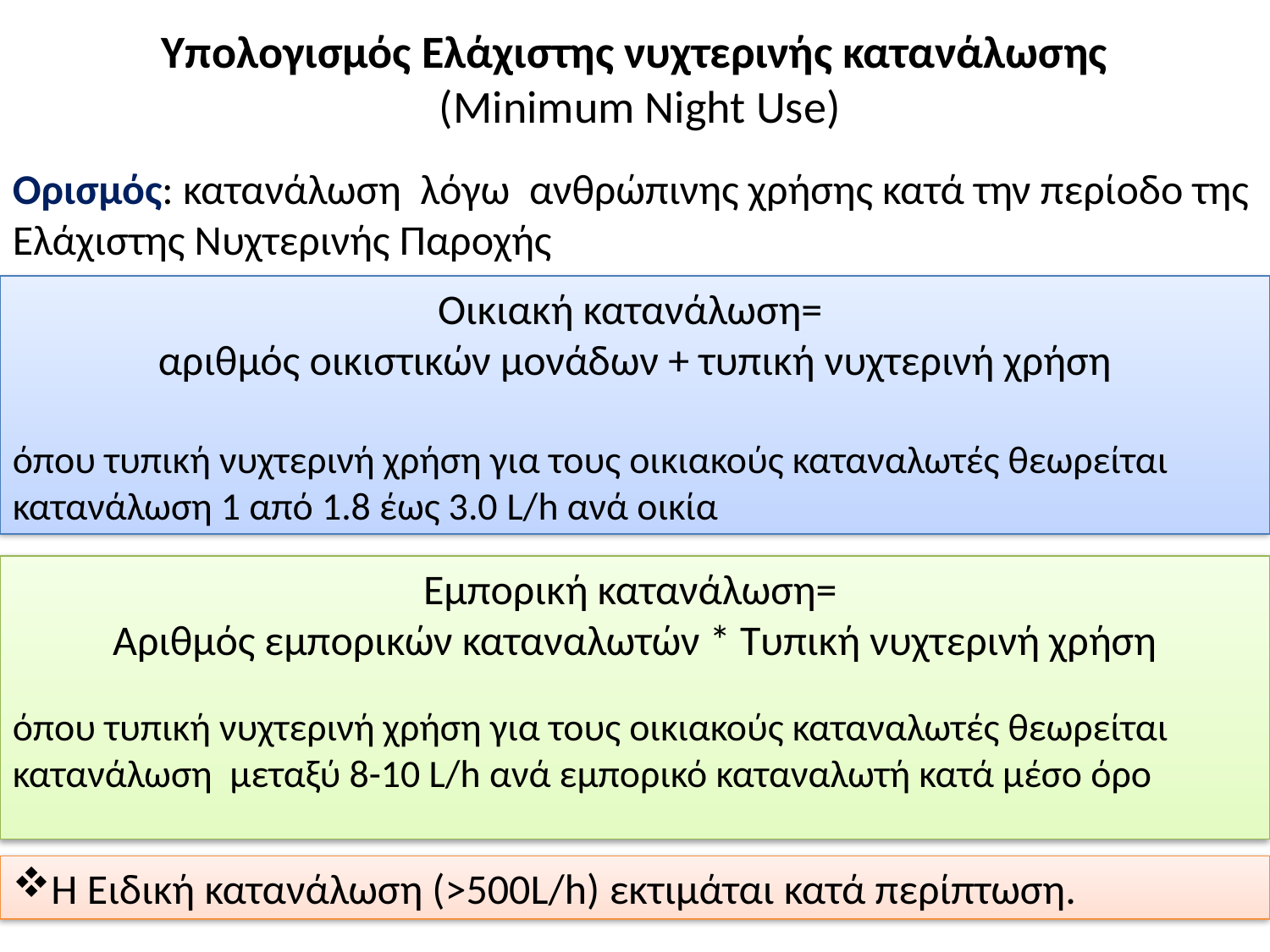

Υπολογισμός Ελάχιστης νυχτερινής κατανάλωσης
 (Minimum Night Use)
Ορισμός: κατανάλωση  λόγω  ανθρώπινης χρήσης κατά την περίοδο της Ελάχιστης Νυχτερινής Παροχής
Οικιακή κατανάλωση=
αριθμός οικιστικών μονάδων + τυπική νυχτερινή χρήση

όπου τυπική νυχτερινή χρήση για τους οικιακούς καταναλωτές θεωρείται κατανάλωση 1 από 1.8 έως 3.0 L/h ανά οικία
Εμπορική κατανάλωση=
Αριθμός εμπορικών καταναλωτών * Τυπική νυχτερινή χρήση

όπου τυπική νυχτερινή χρήση για τους οικιακούς καταναλωτές θεωρείται κατανάλωση  μεταξύ 8-10 L/h ανά εμπορικό καταναλωτή κατά μέσο όρο

Η Ειδική κατανάλωση (>500L/h) εκτιμάται κατά περίπτωση.